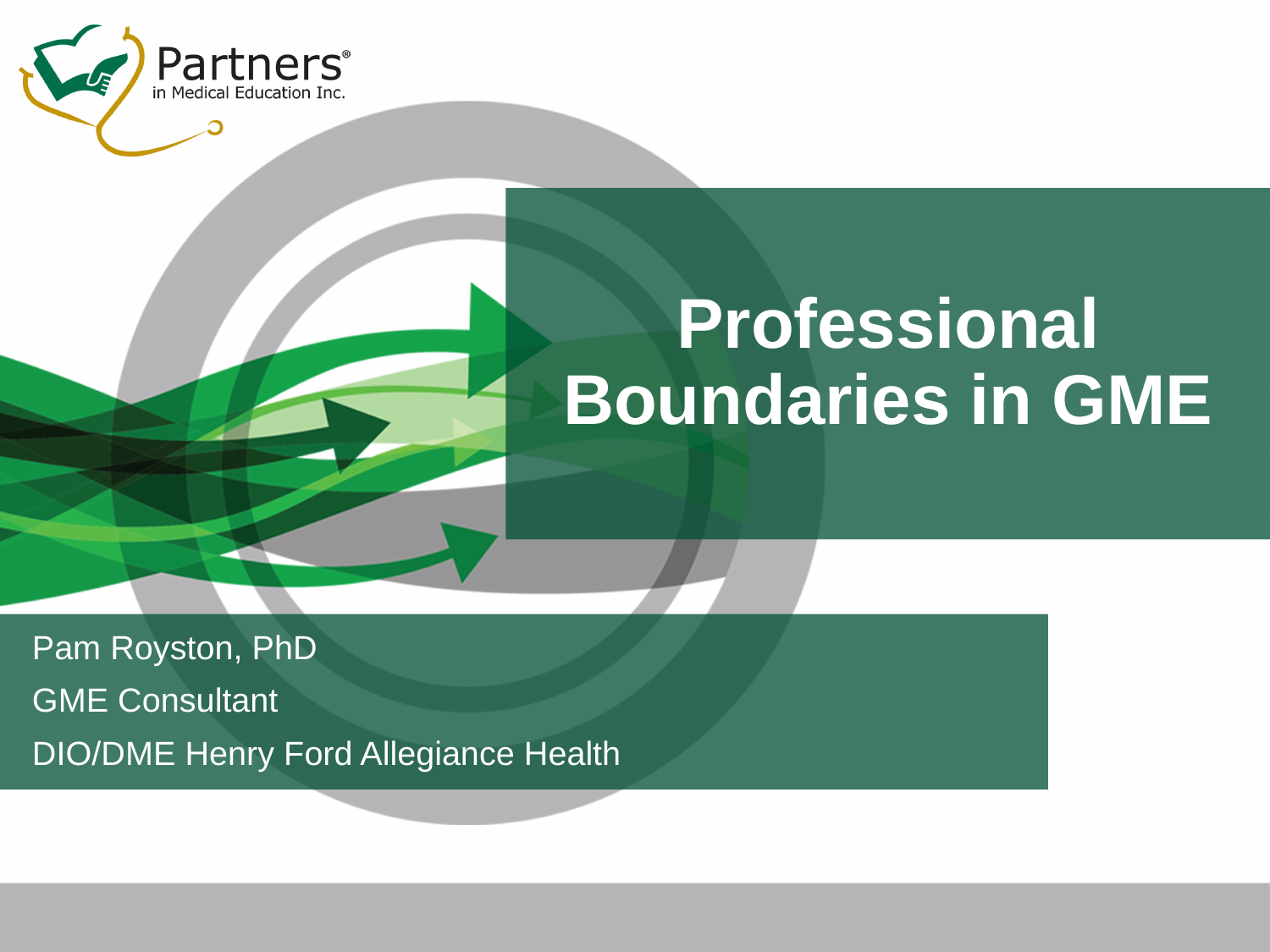

# Professional Boundaries in GME
Pam Royston, PhD
GME Consultant
DIO/DME Henry Ford Allegiance Health